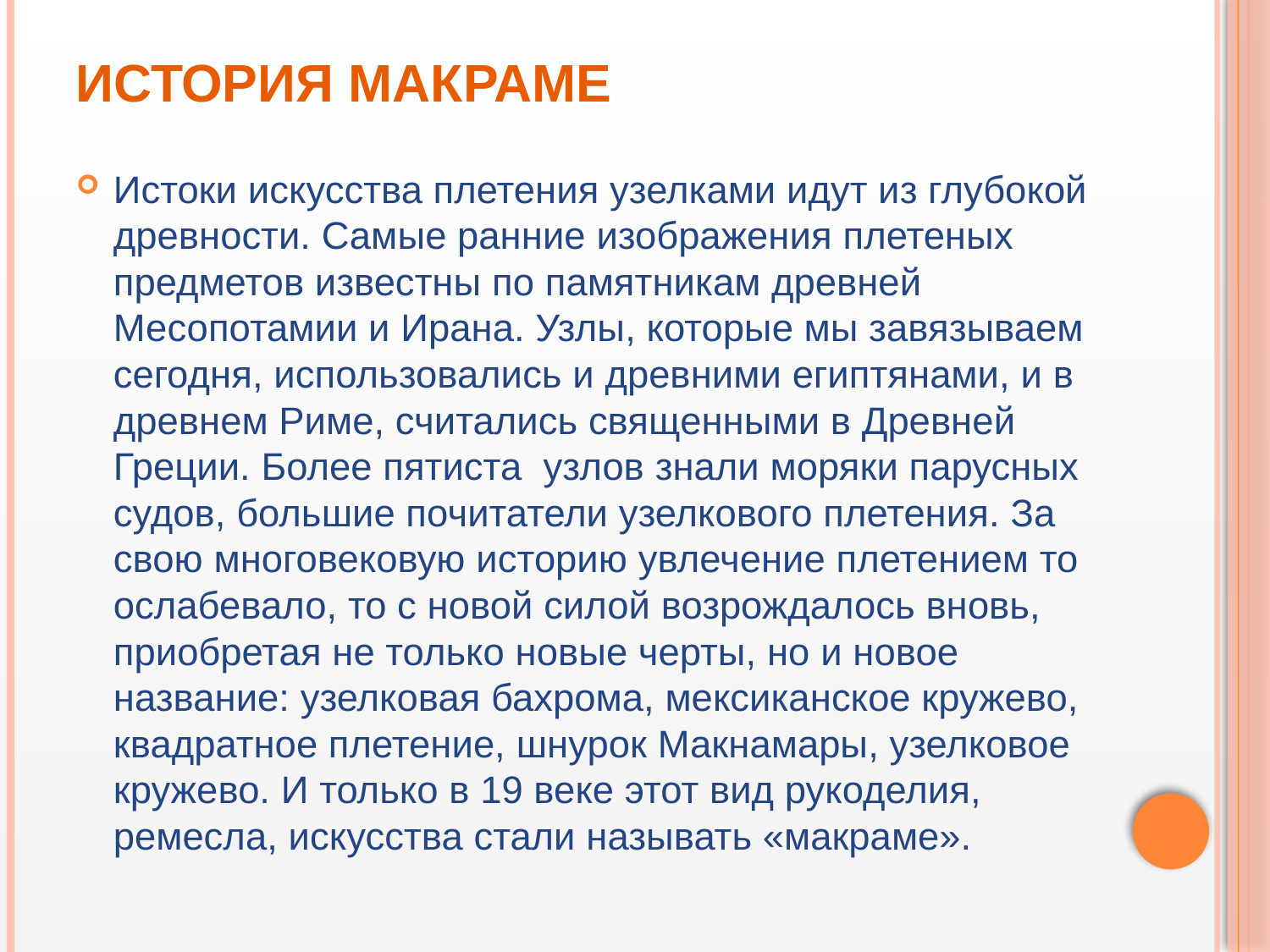

# История макраме
Истоки искусства плетения узелками идут из глубокой древности. Самые ранние изображения плетеных предметов известны по памятникам древней Месопотамии и Ирана. Узлы, которые мы завязываем сегодня, использовались и древними египтянами, и в древнем Риме, считались священными в Древней Греции. Более пятиста  узлов знали моряки парусных судов, большие почитатели узелкового плетения. За свою многовековую историю увлечение плетением то ослабевало, то с новой силой возрождалось вновь, приобретая не только новые черты, но и новое название: узелковая бахрома, мексиканское кружево, квадратное плетение, шнурок Макнамары, узелковое кружево. И только в 19 веке этот вид рукоделия, ремесла, искусства стали называть «макраме».